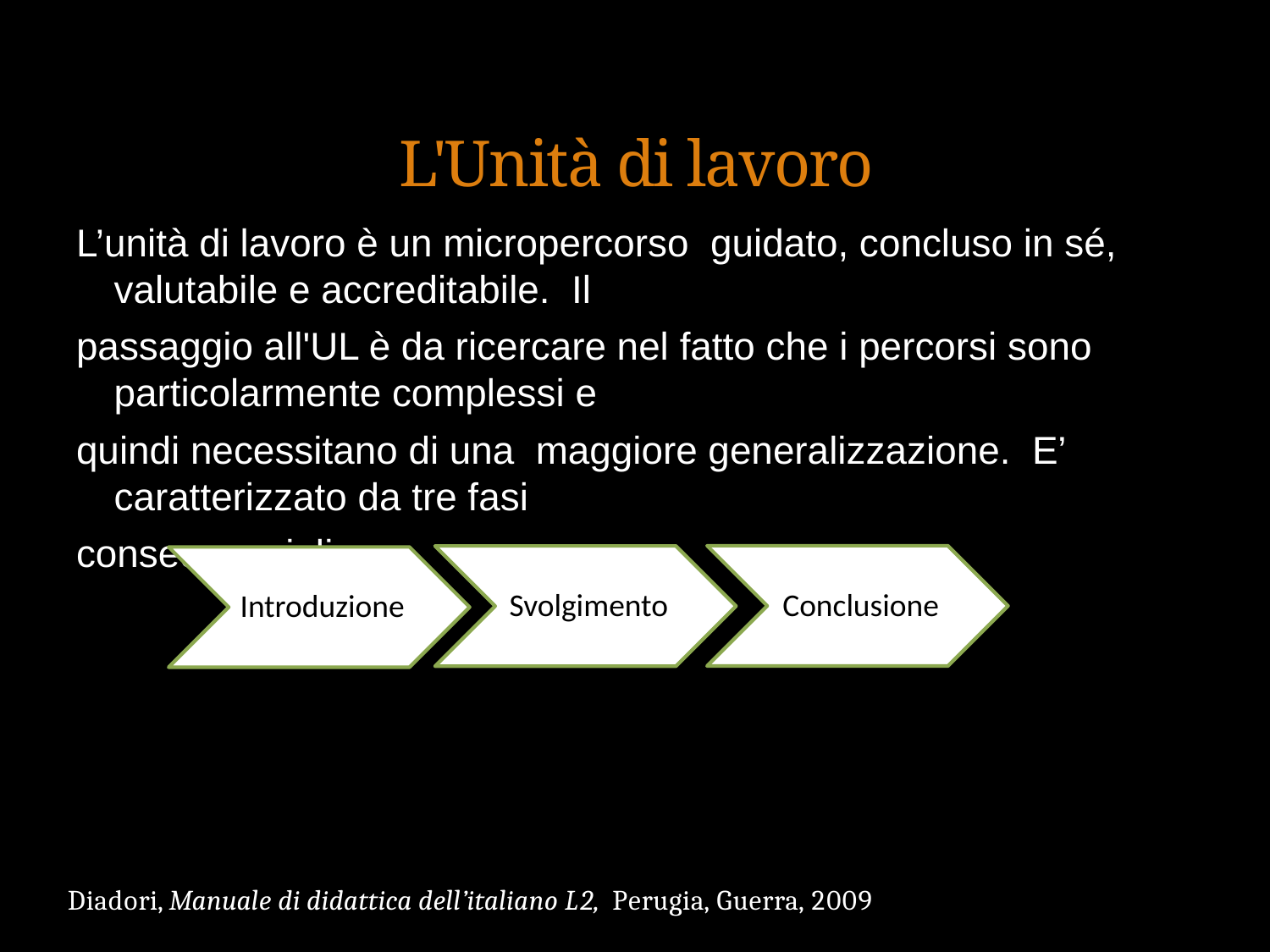

# L'Unità di lavoro

L’unità di lavoro è un micropercorso  guidato, concluso in sé, valutabile e accreditabile.  Il
passaggio all'UL è da ricercare nel fatto che i percorsi sono particolarmente complessi e
quindi necessitano di una  maggiore generalizzazione.  E’ caratterizzato da tre fasi
consequenziali
Introduzione
Svolgimento
Conclusione
Diadori, Manuale di didattica dell’italiano L2,  Perugia, Guerra, 2009